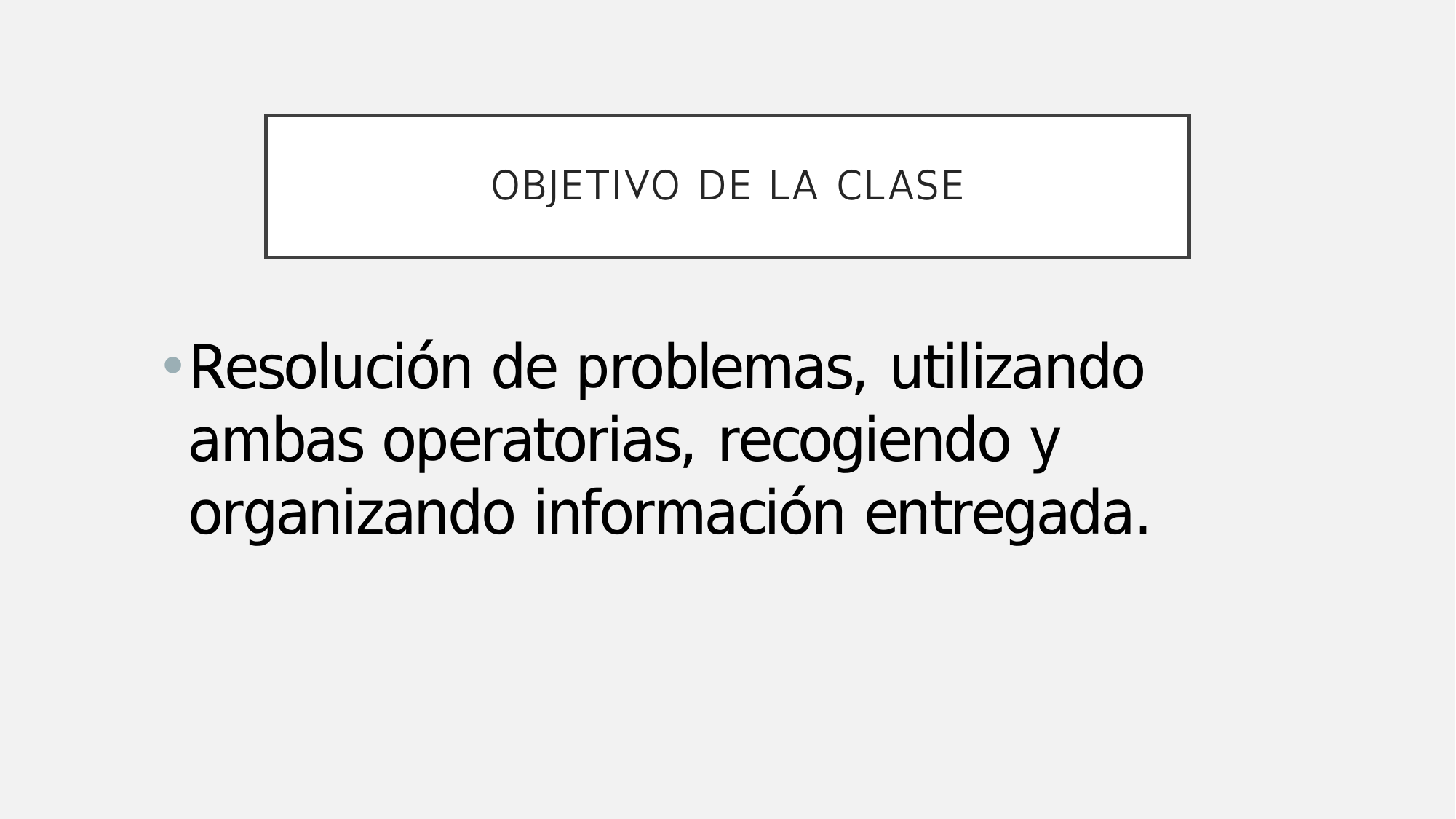

# Objetivo de la clase
Resolución de problemas, utilizando ambas operatorias, recogiendo y organizando información entregada.